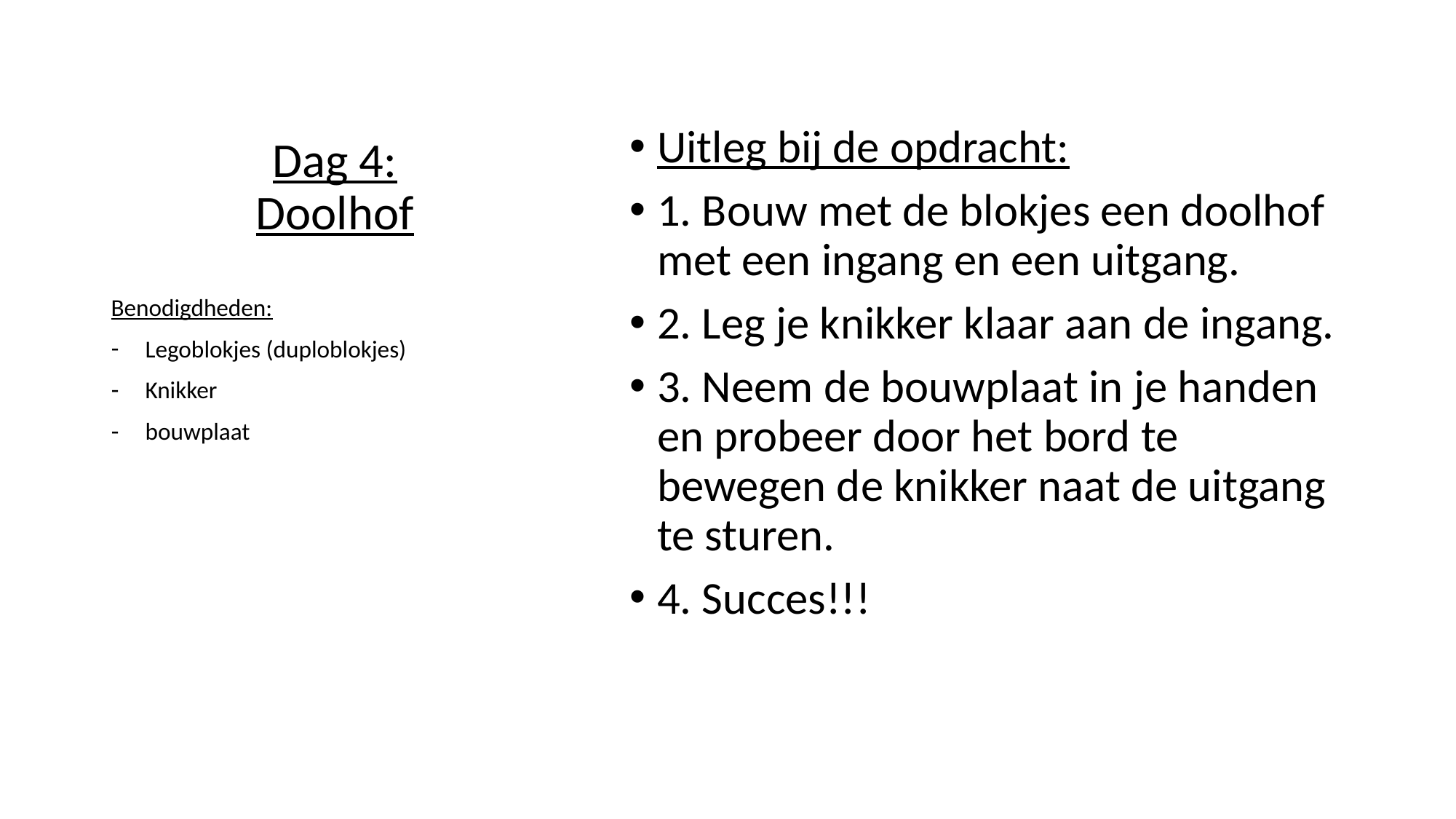

# Dag 4: Doolhof
Uitleg bij de opdracht:
1. Bouw met de blokjes een doolhof met een ingang en een uitgang.
2. Leg je knikker klaar aan de ingang.
3. Neem de bouwplaat in je handen en probeer door het bord te bewegen de knikker naat de uitgang te sturen.
4. Succes!!!

Benodigdheden:
Legoblokjes (duploblokjes)
Knikker
bouwplaat